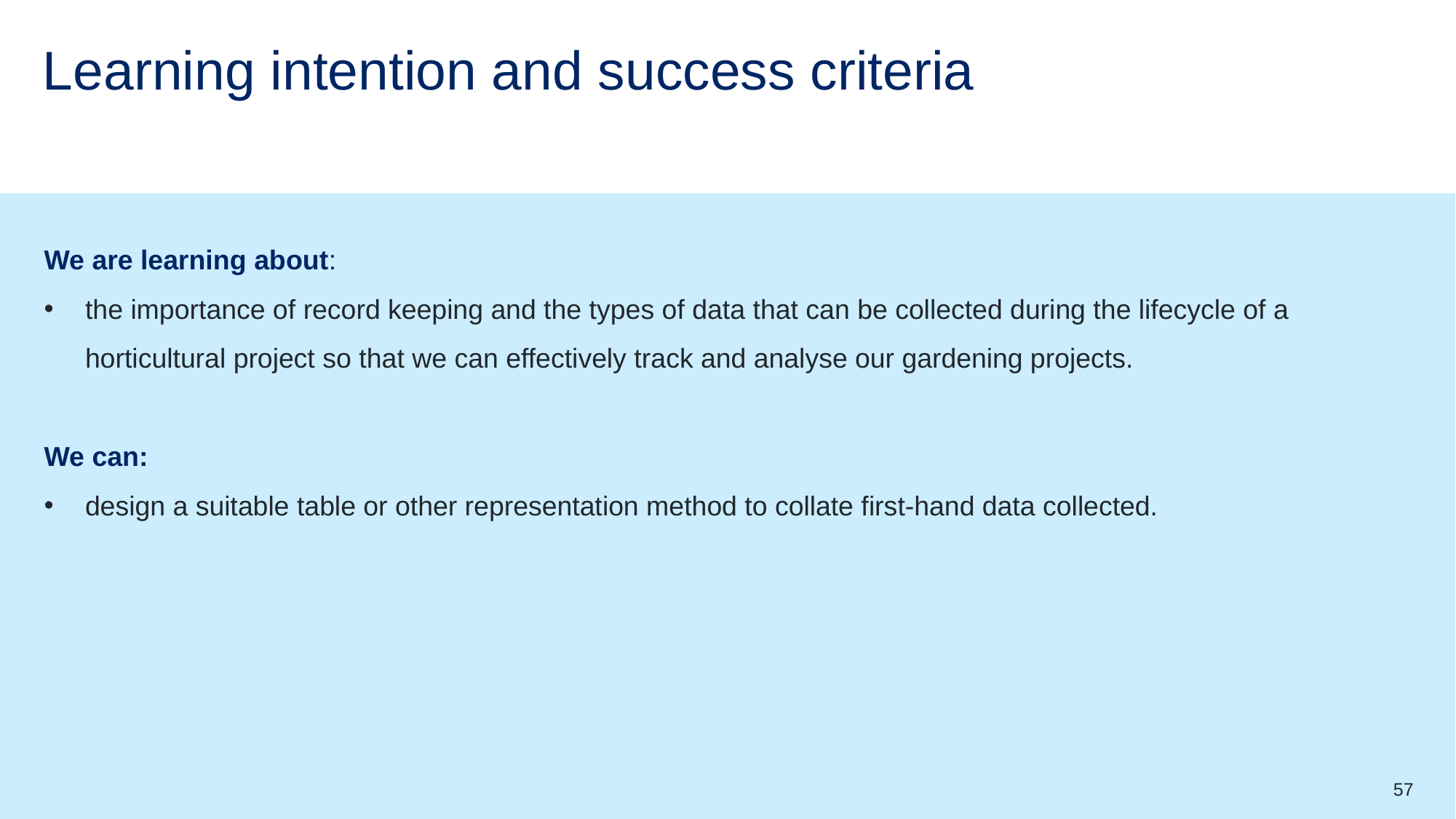

# Learning intention and success criteria 11
We are learning about:
the importance of record keeping and the types of data that can be collected during the lifecycle of a horticultural project so that we can effectively track and analyse our gardening projects.

We can:
design a suitable table or other representation method to collate first-hand data collected.
57